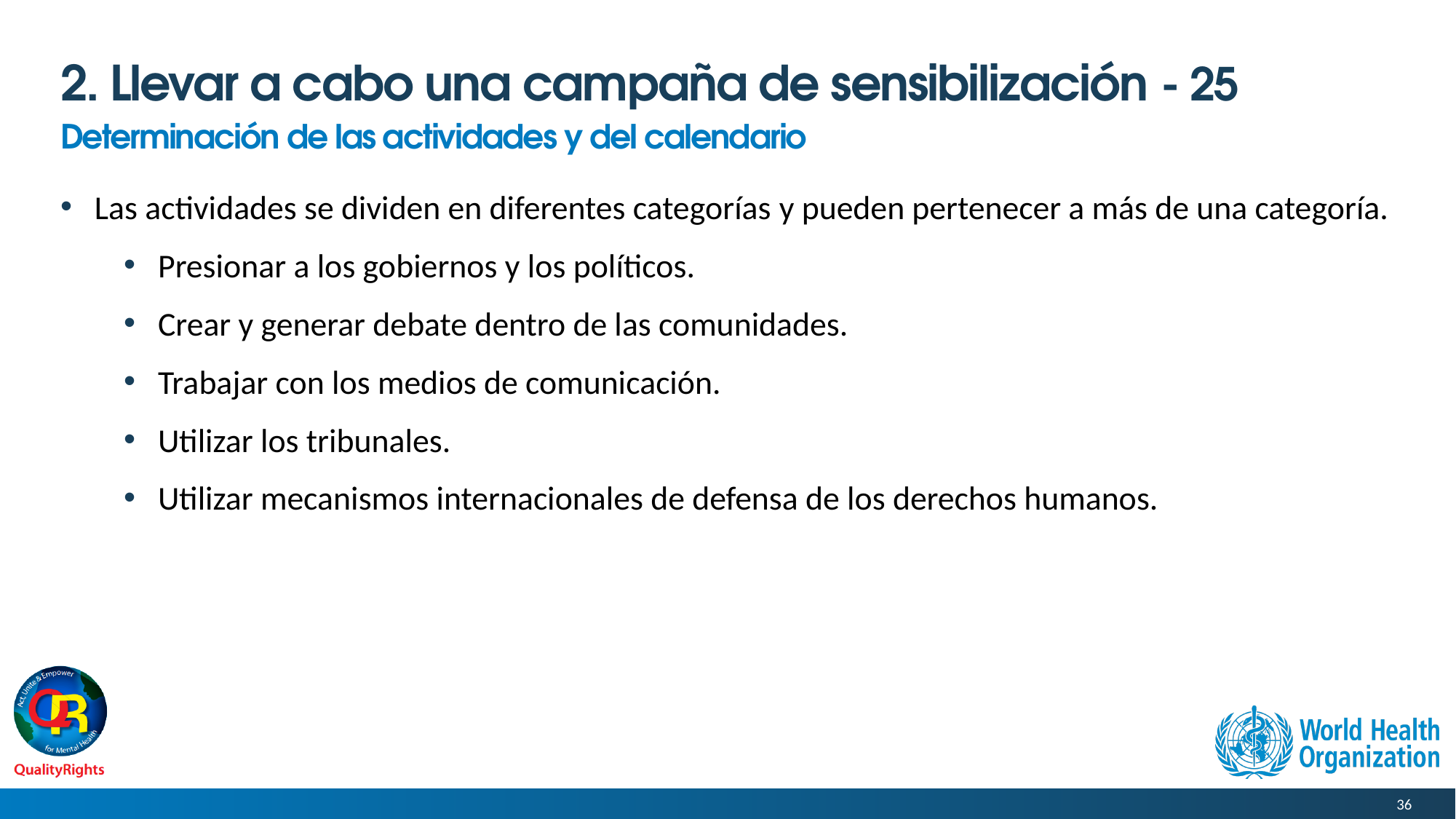

# 2. Llevar a cabo una campaña de sensibilización - 25
Determinación de las actividades y del calendario
Las actividades se dividen en diferentes categorías y pueden pertenecer a más de una categoría.
Presionar a los gobiernos y los políticos.
Crear y generar debate dentro de las comunidades.
Trabajar con los medios de comunicación.
Utilizar los tribunales.
Utilizar mecanismos internacionales de defensa de los derechos humanos.